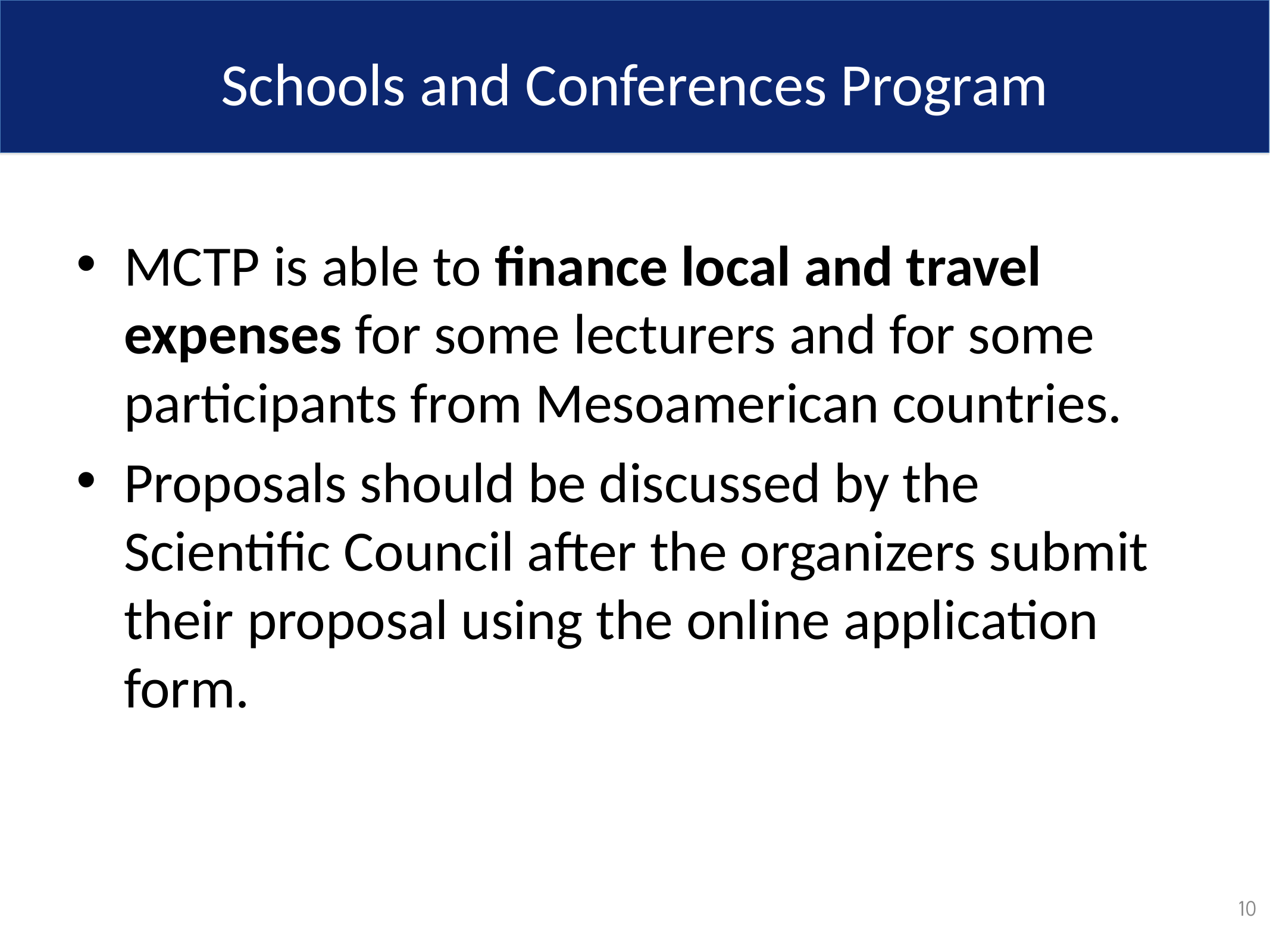

# Schools and Conferences Program
MCTP is able to finance local and travel expenses for some lecturers and for some participants from Mesoamerican countries.
Proposals should be discussed by the Scientific Council after the organizers submit their proposal using the online application form.
10